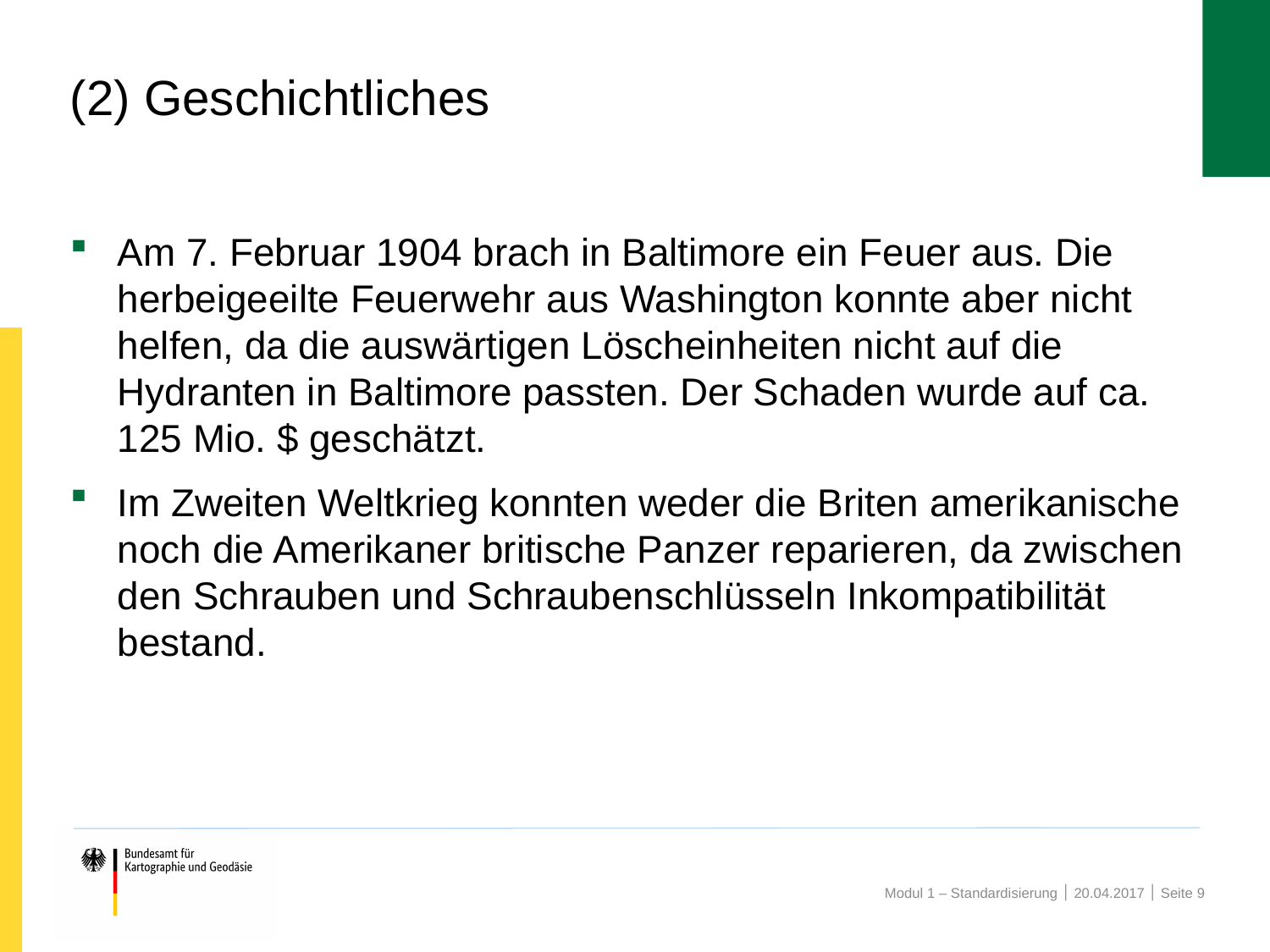

# (2) Geschichtliches
Am 7. Februar 1904 brach in Baltimore ein Feuer aus. Die herbeigeeilte Feuerwehr aus Washington konnte aber nicht helfen, da die auswärtigen Löscheinheiten nicht auf die Hydranten in Baltimore passten. Der Schaden wurde auf ca. 125 Mio. $ geschätzt.
Im Zweiten Weltkrieg konnten weder die Briten amerikanische noch die Amerikaner britische Panzer reparieren, da zwischen den Schrauben und Schraubenschlüsseln Inkompatibilität bestand.